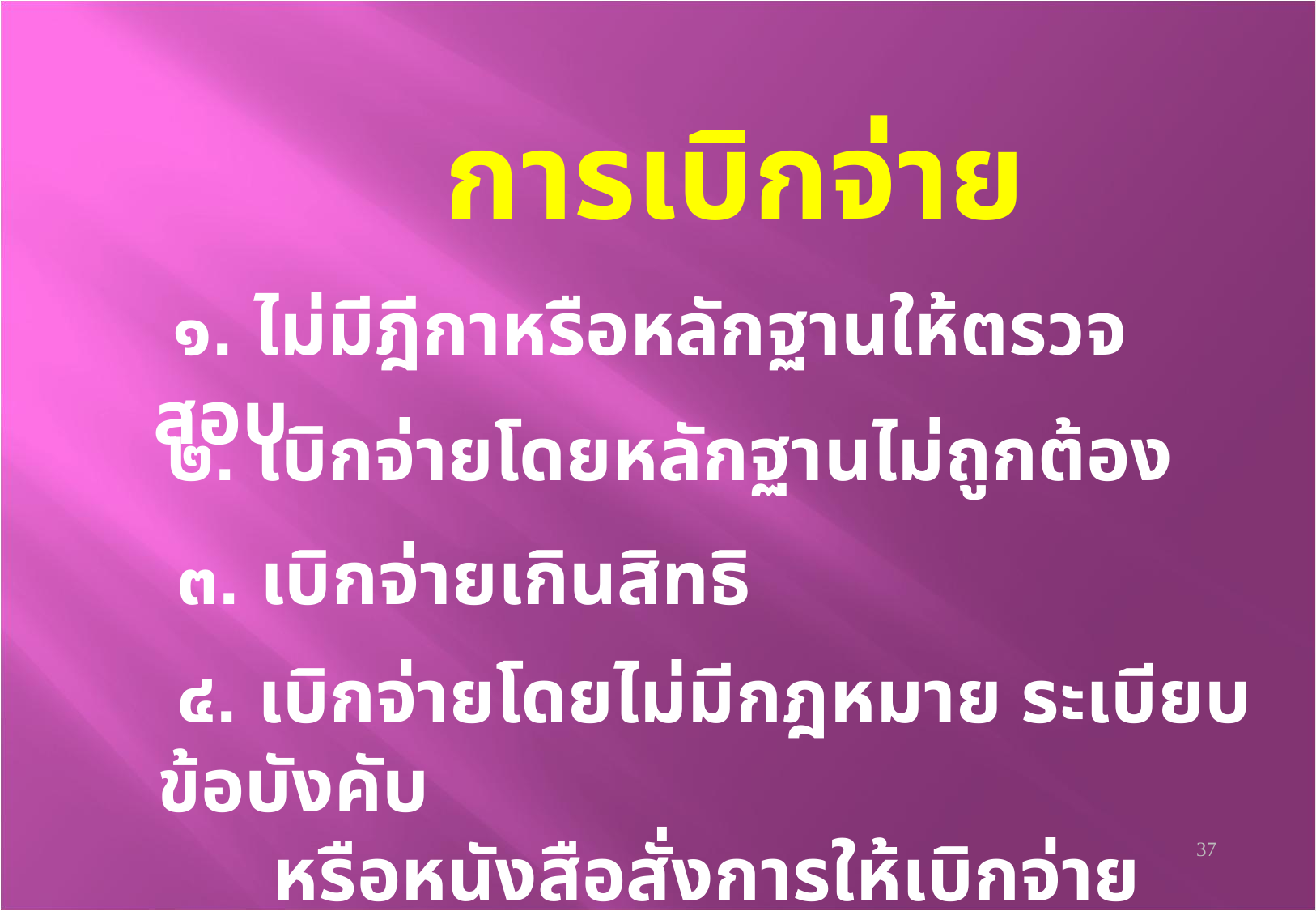

การเบิกจ่าย
 ๑. ไม่มีฎีกาหรือหลักฐานให้ตรวจสอบ
 ๒. เบิกจ่ายโดยหลักฐานไม่ถูกต้อง
 ๓. เบิกจ่ายเกินสิทธิ
 ๔. เบิกจ่ายโดยไม่มีกฎหมาย ระเบียบ ข้อบังคับ
      หรือหนังสือสั่งการให้เบิกจ่าย
37